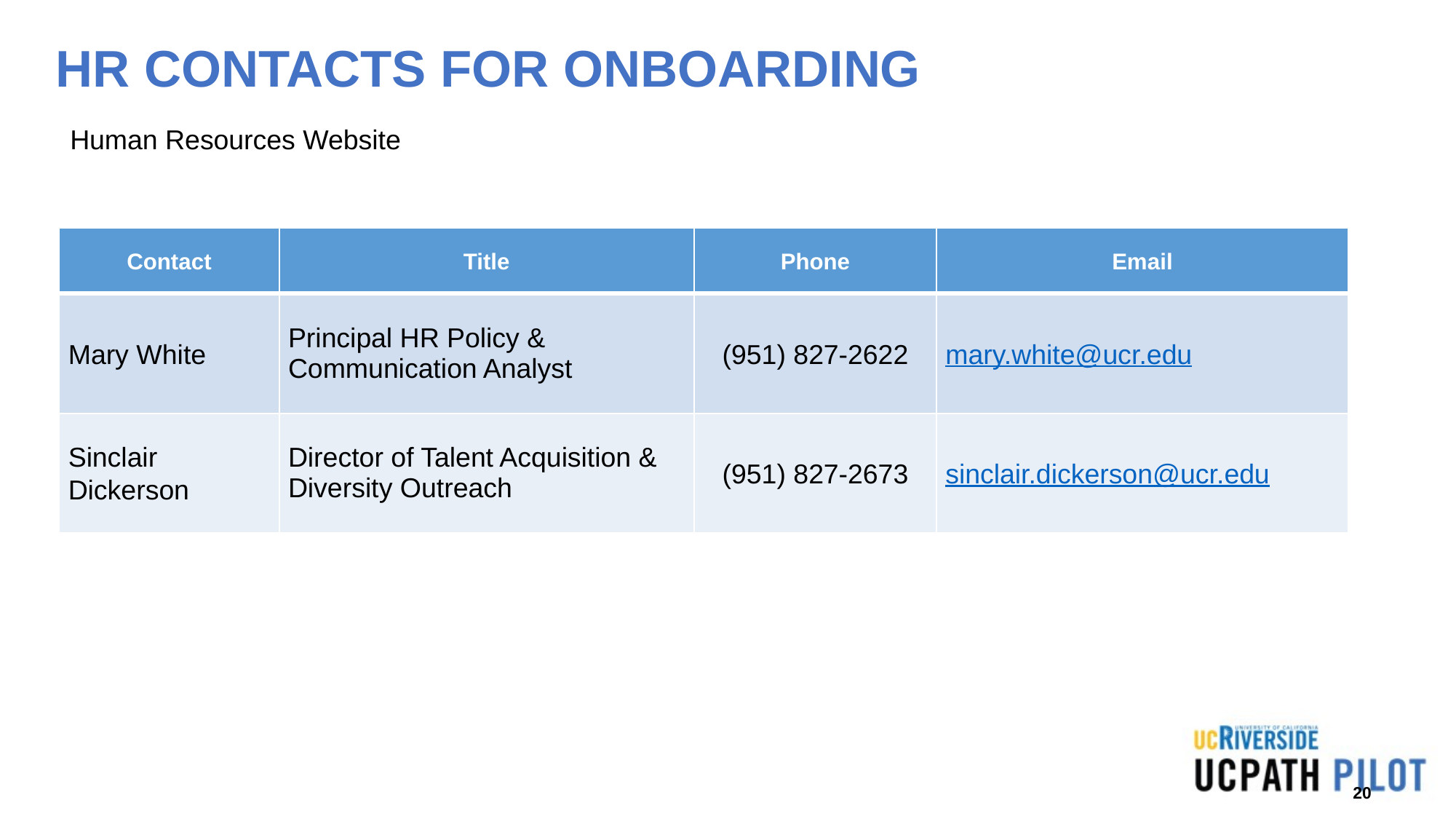

# HR CONTACTS FOR ONBOARDING
Human Resources Website
| Contact | Title | Phone | Email |
| --- | --- | --- | --- |
| Mary White | Principal HR Policy & Communication Analyst | (951) 827-2622 | mary.white@ucr.edu |
| Sinclair Dickerson | Director of Talent Acquisition & Diversity Outreach | (951) 827-2673 | sinclair.dickerson@ucr.edu |
20